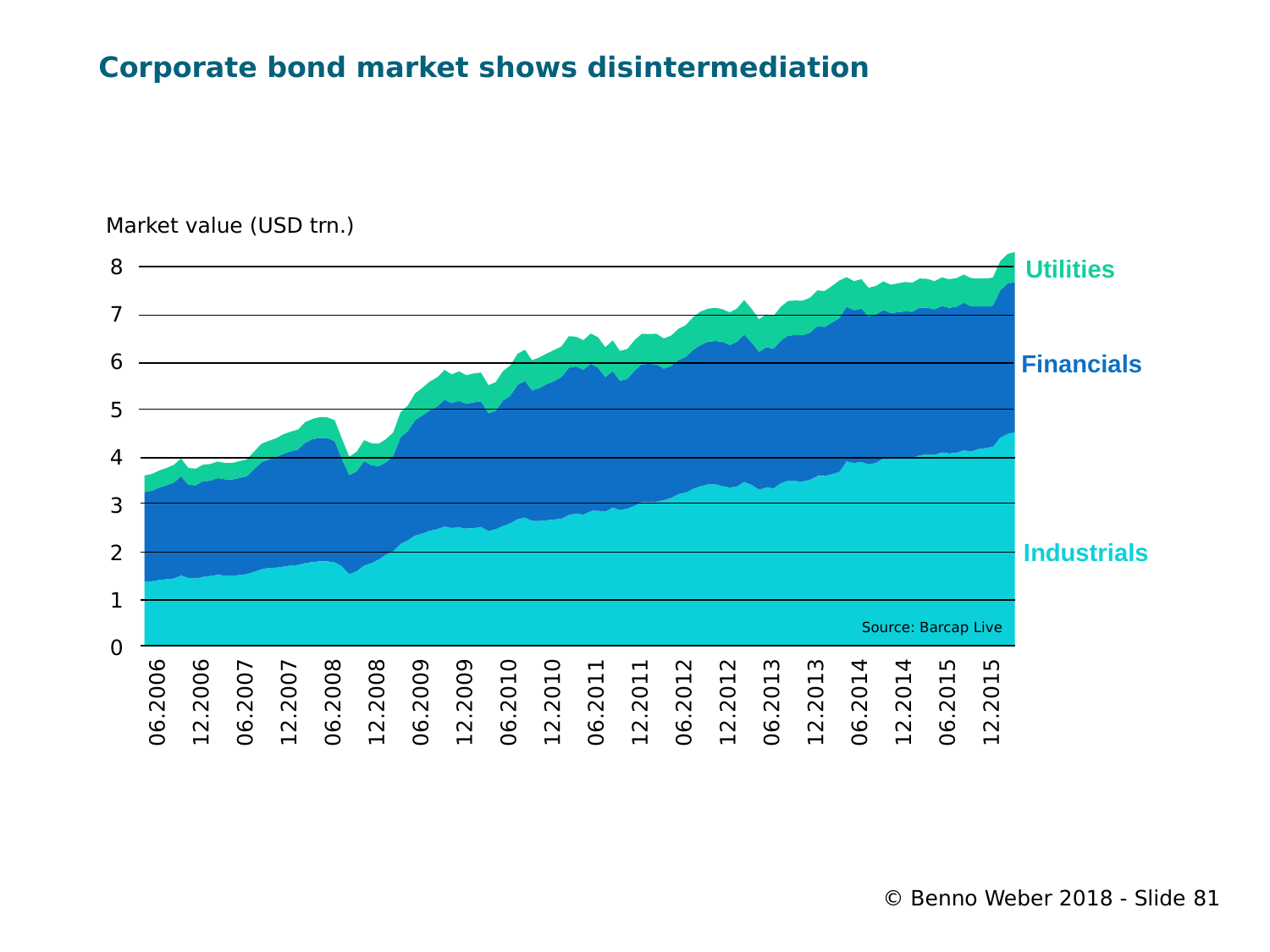

# Corporate bond market shows disintermediation
Market value (USD trn.)

8
Utilities

7
Financials
6
5

4
3
Industrials
2
1
Source: Barcap Live
0
06.2006
12.2006
06.2007
12.2007
06.2008
12.2008
06.2009
12.2009
06.2010
12.2010
06.2011
12.2011
06.2012
12.2012
06.2013
12.2013
06.2014
12.2014
06.2015
12.2015